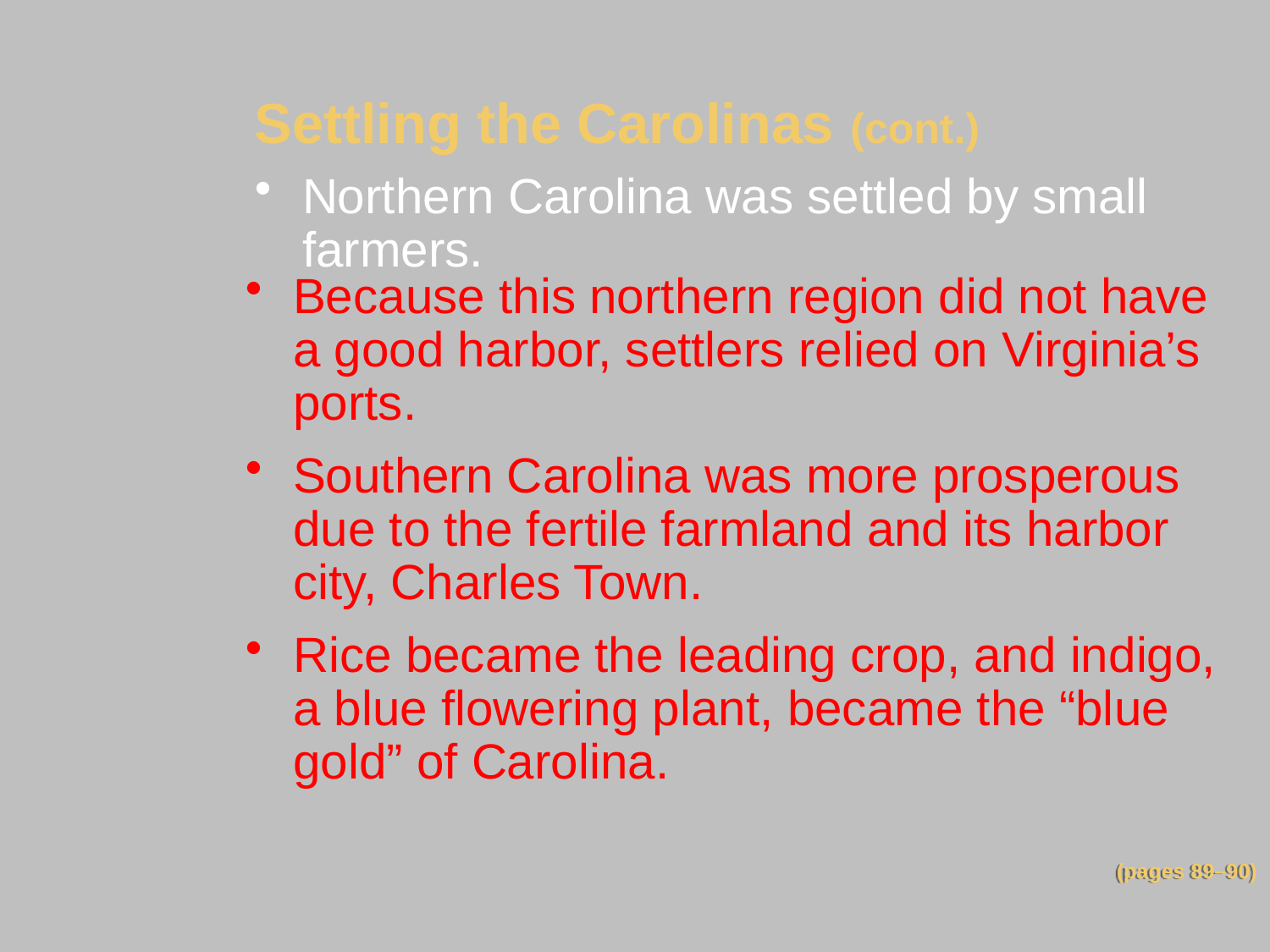

Settling the Carolinas (cont.)
Northern Carolina was settled by small farmers.
Because this northern region did not have a good harbor, settlers relied on Virginia’s ports.
Southern Carolina was more prosperous due to the fertile farmland and its harbor city, Charles Town.
Rice became the leading crop, and indigo, a blue flowering plant, became the “blue gold” of Carolina.
(pages 89–90)